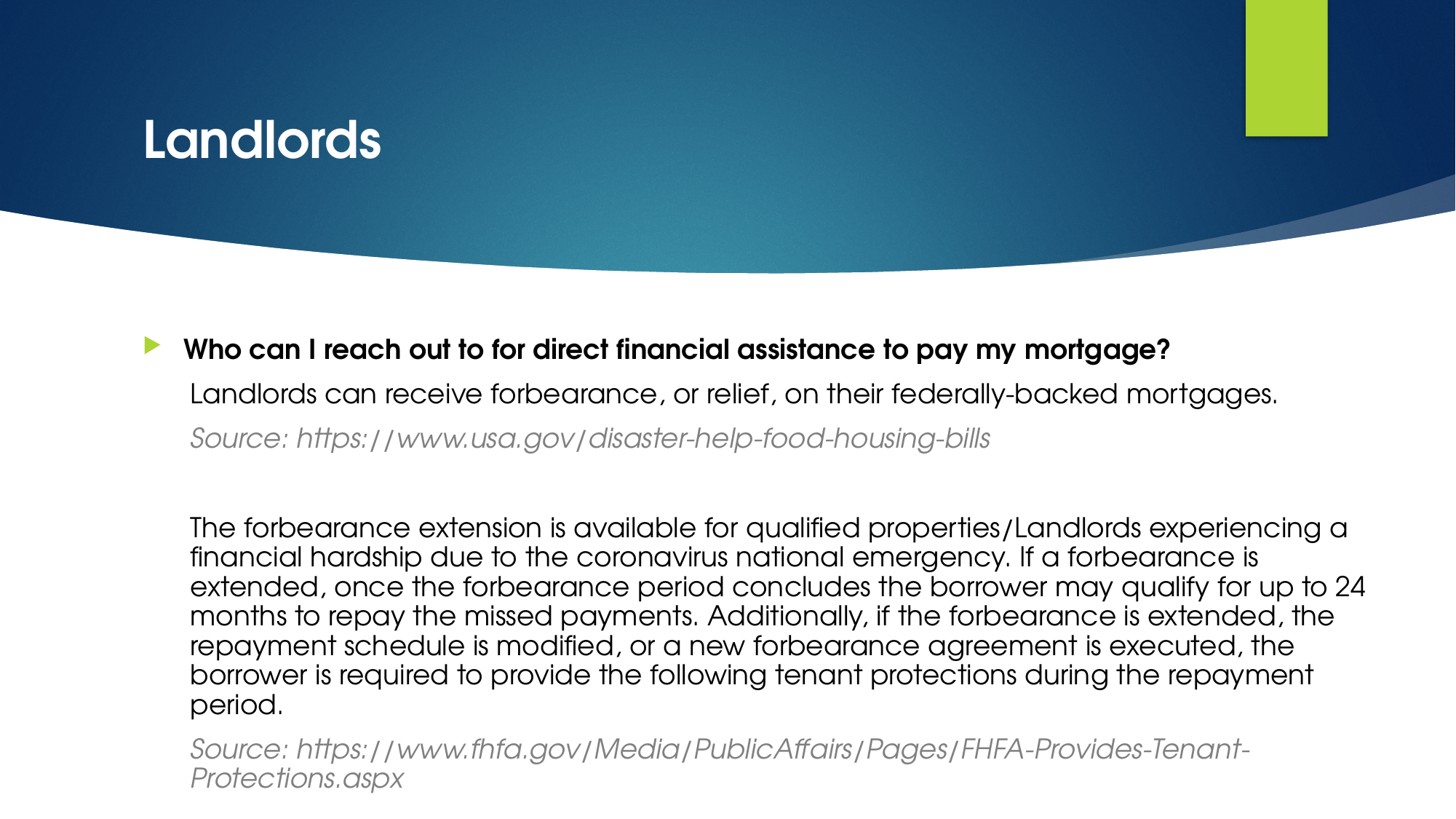

# Landlords

Who can I reach out to for direct financial assistance to pay my mortgage?
Landlords can receive forbearance, or relief, on their federally-backed mortgages.
Source: https://www.usa.gov/disaster-help-food-housing-bills

The forbearance extension is available for qualified properties/Landlords experiencing a financial hardship due to the coronavirus national emergency. If a forbearance is extended, once the forbearance period concludes the borrower may qualify for up to 24 months to repay the missed payments. Additionally, if the forbearance is extended, the repayment schedule is modified, or a new forbearance agreement is executed, the borrower is required to provide the following tenant protections during the repayment period.
Source: https://www.fhfa.gov/Media/PublicAffairs/Pages/FHFA-Provides-Tenant-Protections.aspx